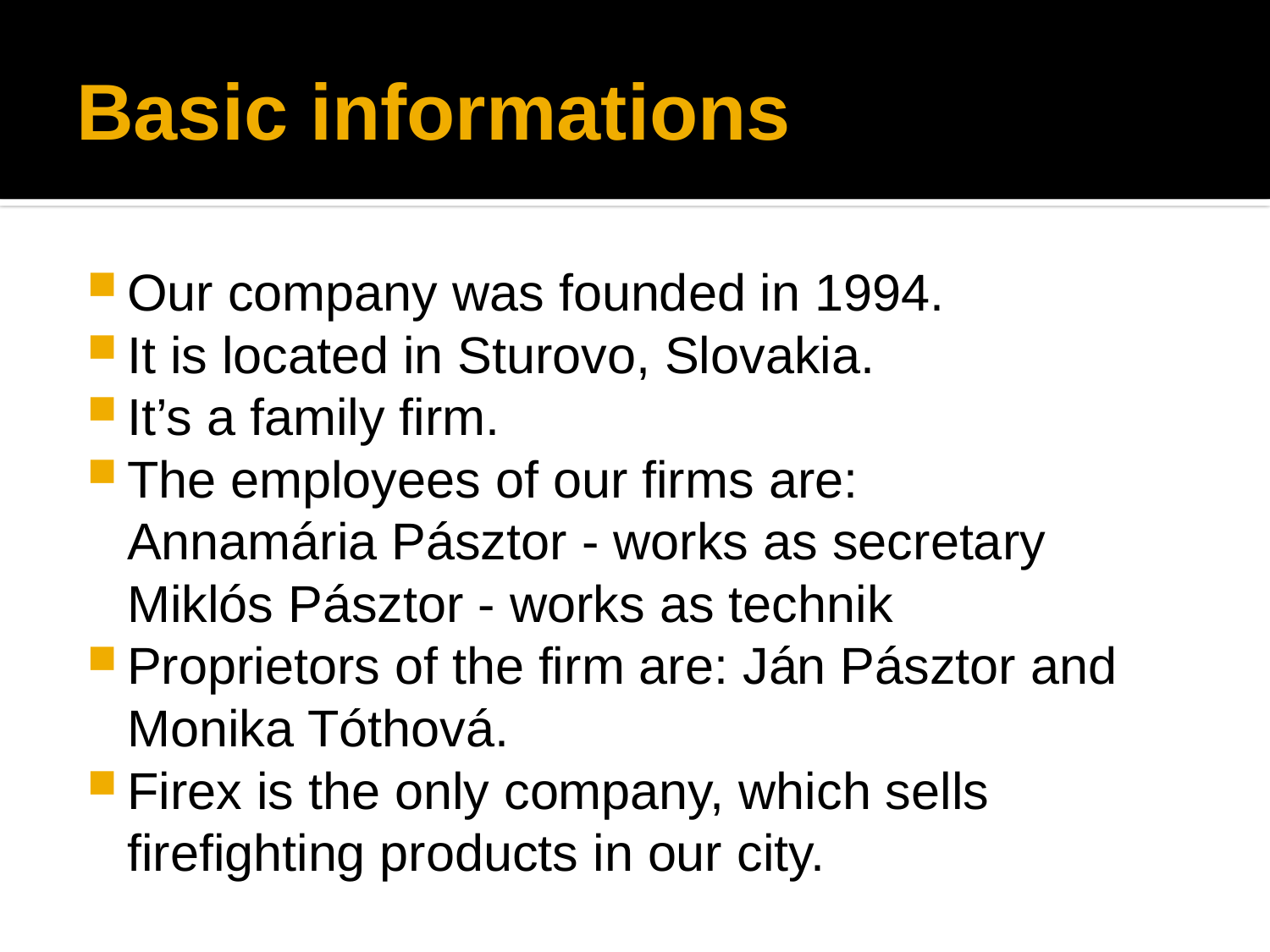

# Basic informations
Our company was founded in 1994.
It is located in Sturovo, Slovakia.
It’s a family firm.
The employees of our firms are:
Annamária Pásztor - works as secretary
Miklós Pásztor - works as technik
Proprietors of the firm are: Ján Pásztor and Monika Tóthová.
Firex is the only company, which sells firefighting products in our city.